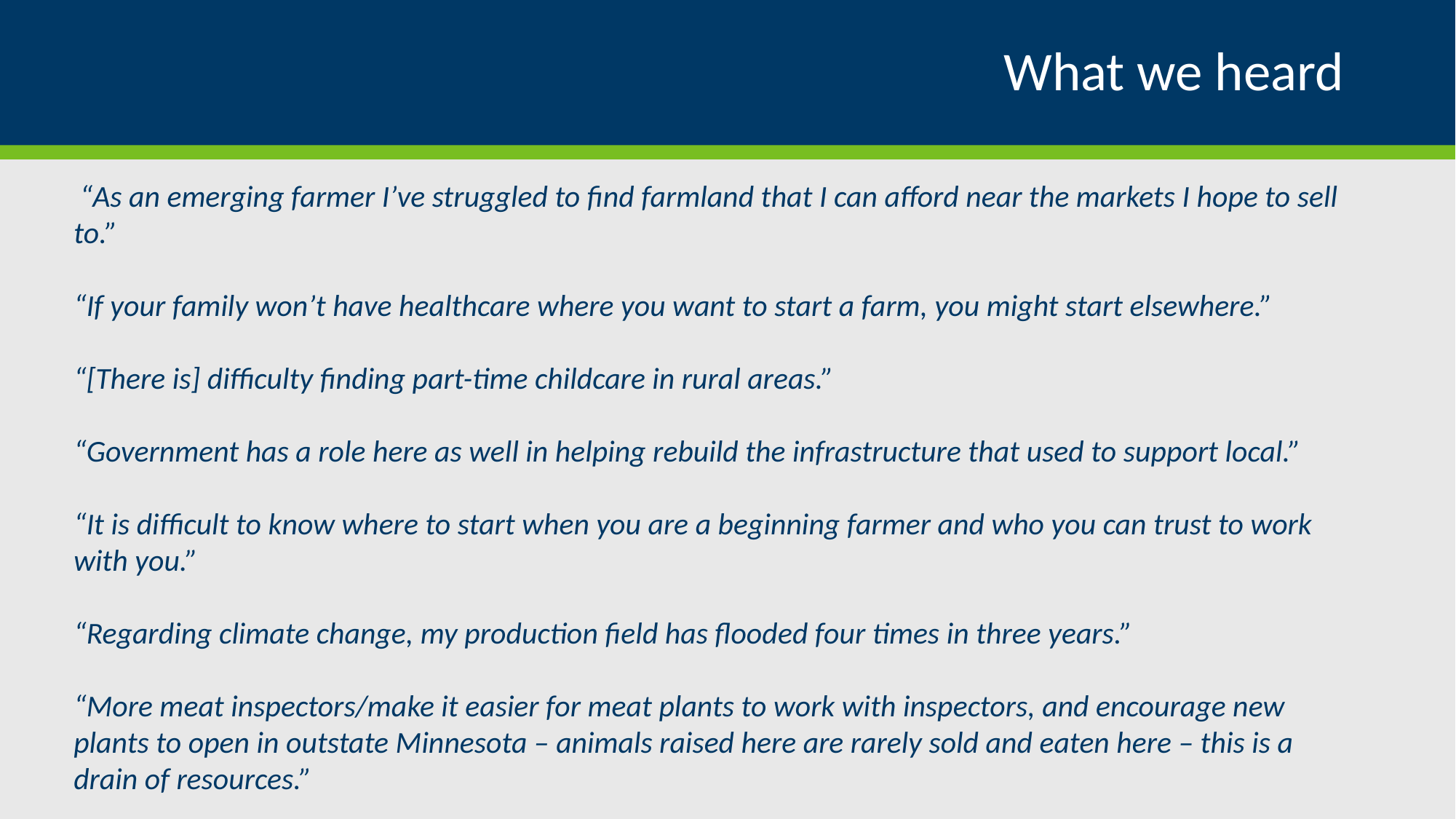

# What we heard
 “As an emerging farmer I’ve struggled to find farmland that I can afford near the markets I hope to sell to.”

“If your family won’t have healthcare where you want to start a farm, you might start elsewhere.”

“[There is] difficulty finding part-time childcare in rural areas.”

“Government has a role here as well in helping rebuild the infrastructure that used to support local.”

“It is difficult to know where to start when you are a beginning farmer and who you can trust to work with you.”

“Regarding climate change, my production field has flooded four times in three years.”

“More meat inspectors/make it easier for meat plants to work with inspectors, and encourage new plants to open in outstate Minnesota – animals raised here are rarely sold and eaten here – this is a drain of resources.”